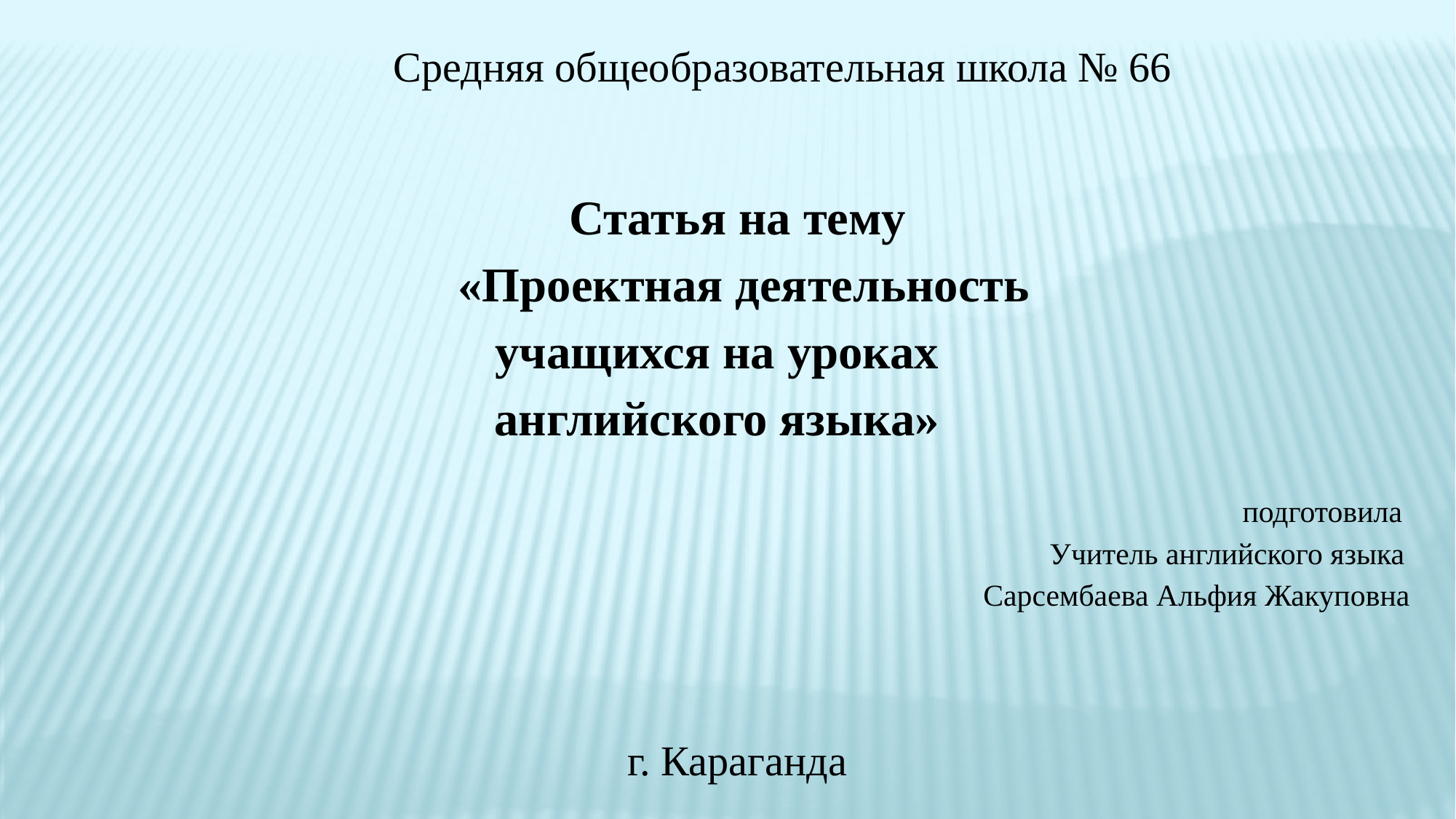

Средняя общеобразовательная школа № 66
Статья на тему
«Проектная деятельность учащихся на уроках английского языка»

подготовила
          Учитель английского языка
Сарсембаева Альфия Жакуповна
г. Караганда